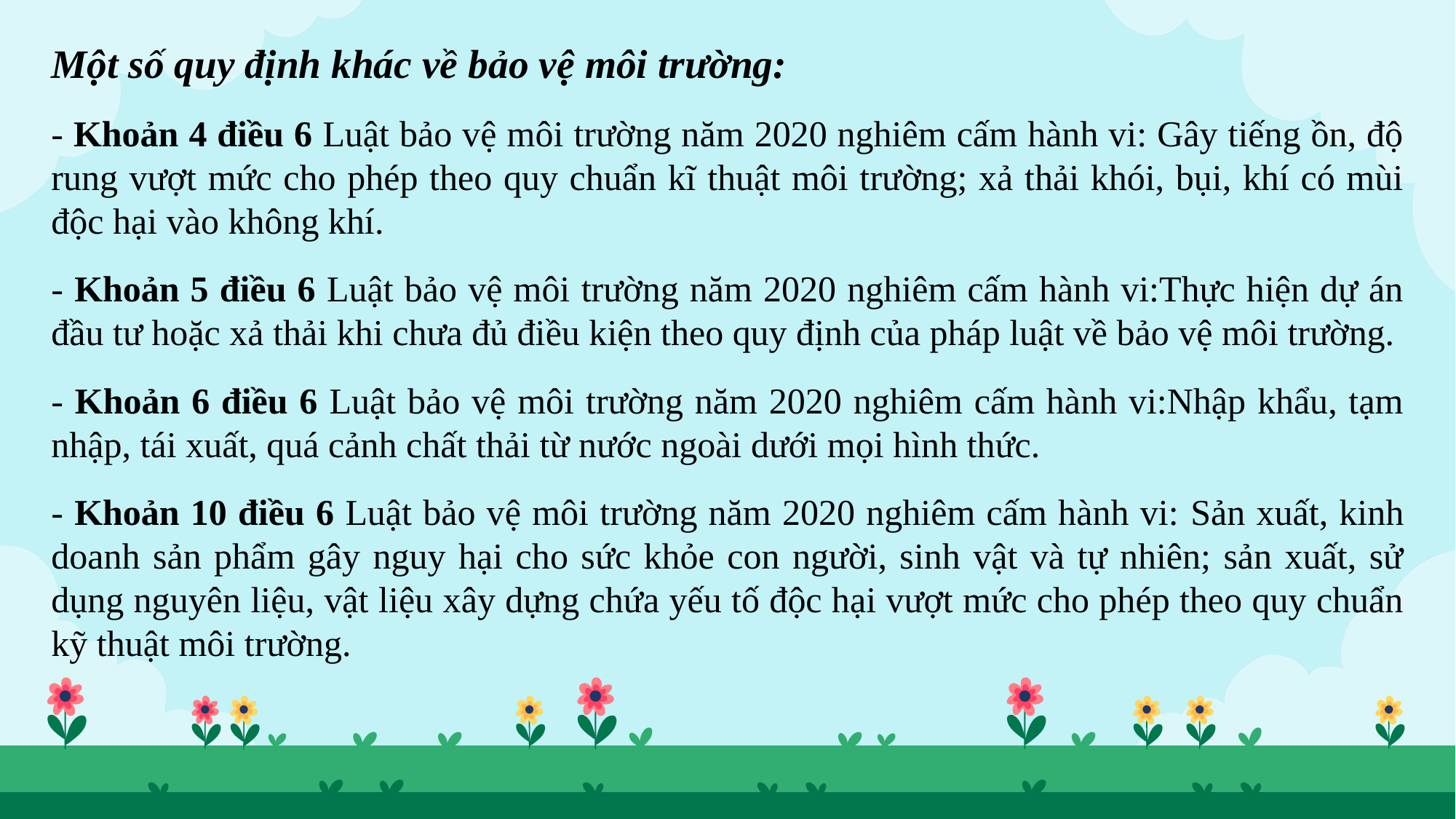

Một số quy định khác về bảo vệ môi trường:
- Khoản 4 điều 6 Luật bảo vệ môi trường năm 2020 nghiêm cấm hành vi: Gây tiếng ồn, độ rung vượt mức cho phép theo quy chuẩn kĩ thuật môi trường; xả thải khói, bụi, khí có mùi độc hại vào không khí.
- Khoản 5 điều 6 Luật bảo vệ môi trường năm 2020 nghiêm cấm hành vi:Thực hiện dự án đầu tư hoặc xả thải khi chưa đủ điều kiện theo quy định của pháp luật về bảo vệ môi trường.
- Khoản 6 điều 6 Luật bảo vệ môi trường năm 2020 nghiêm cấm hành vi:Nhập khẩu, tạm nhập, tái xuất, quá cảnh chất thải từ nước ngoài dưới mọi hình thức.
- Khoản 10 điều 6 Luật bảo vệ môi trường năm 2020 nghiêm cấm hành vi: Sản xuất, kinh doanh sản phẩm gây nguy hại cho sức khỏe con người, sinh vật và tự nhiên; sản xuất, sử dụng nguyên liệu, vật liệu xây dựng chứa yếu tố độc hại vượt mức cho phép theo quy chuẩn kỹ thuật môi trường.